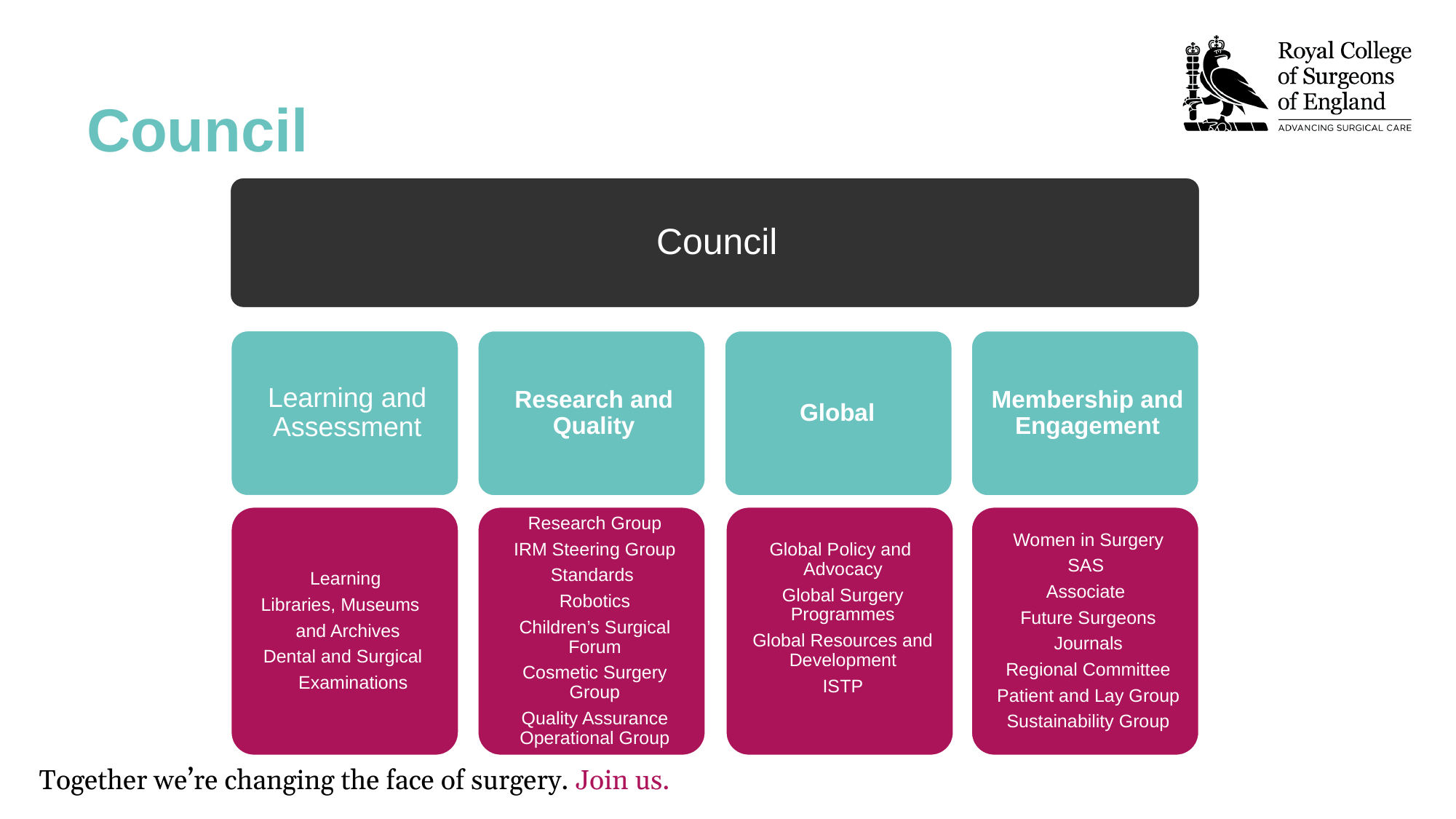

Council

Council
Learning and Assessment
Learning
Libraries, Museums
and Archives
Dental and Surgical
  Examinations
Research and Quality
Research Group
IRM Steering Group
Standards
Robotics
Children’s Surgical Forum
Cosmetic Surgery Group
Quality Assurance Operational Group
Global
Global Policy and  Advocacy
Global Surgery Programmes
Global Resources and Development
ISTP

Membership and Engagement
Women in Surgery
SAS
Associate
Future Surgeons
Journals
Regional Committee
Patient and Lay Group
Sustainability Group